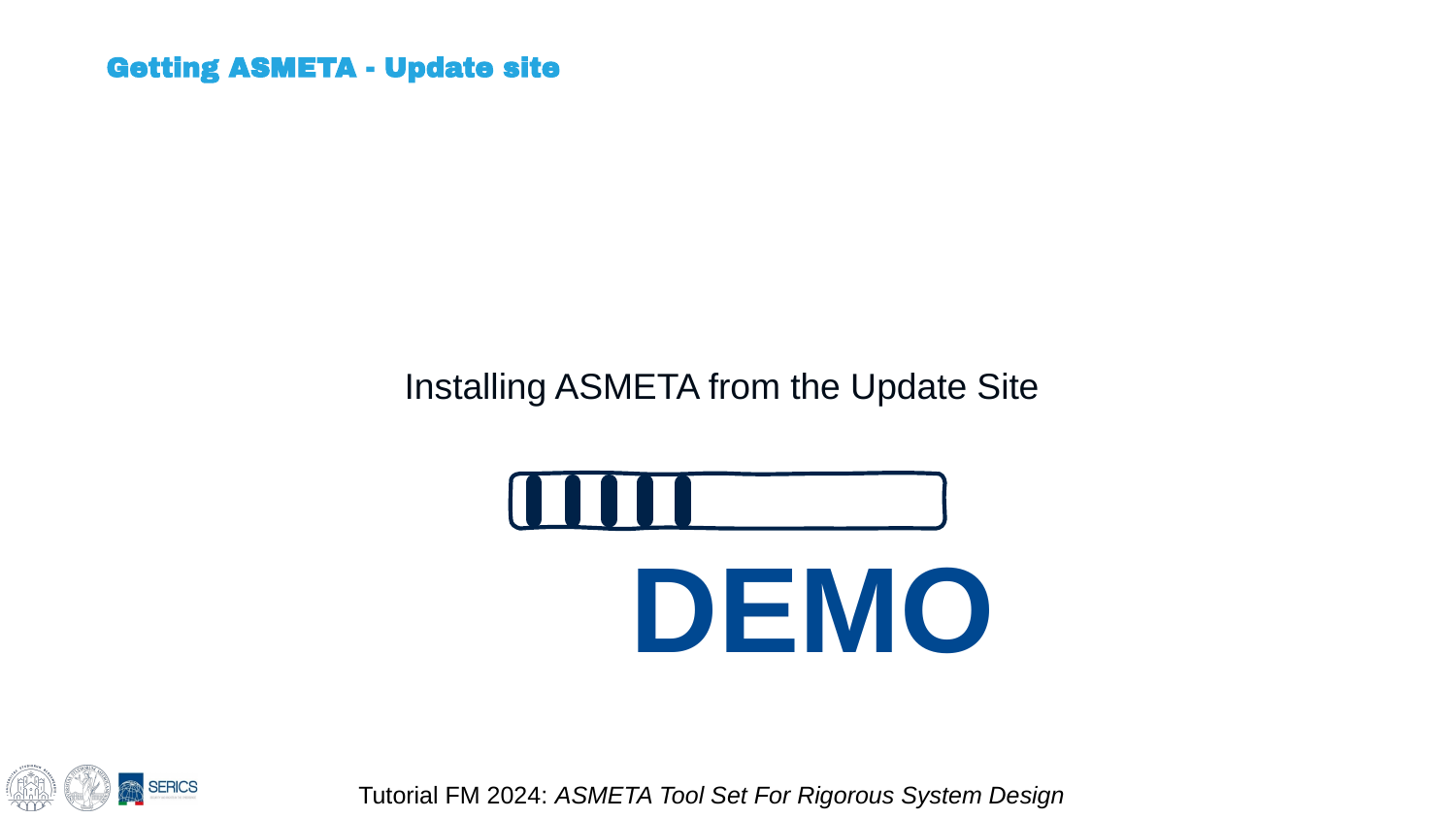

# Getting ASMETA - Update site

Installing ASMETA from the Update Site

DEMO